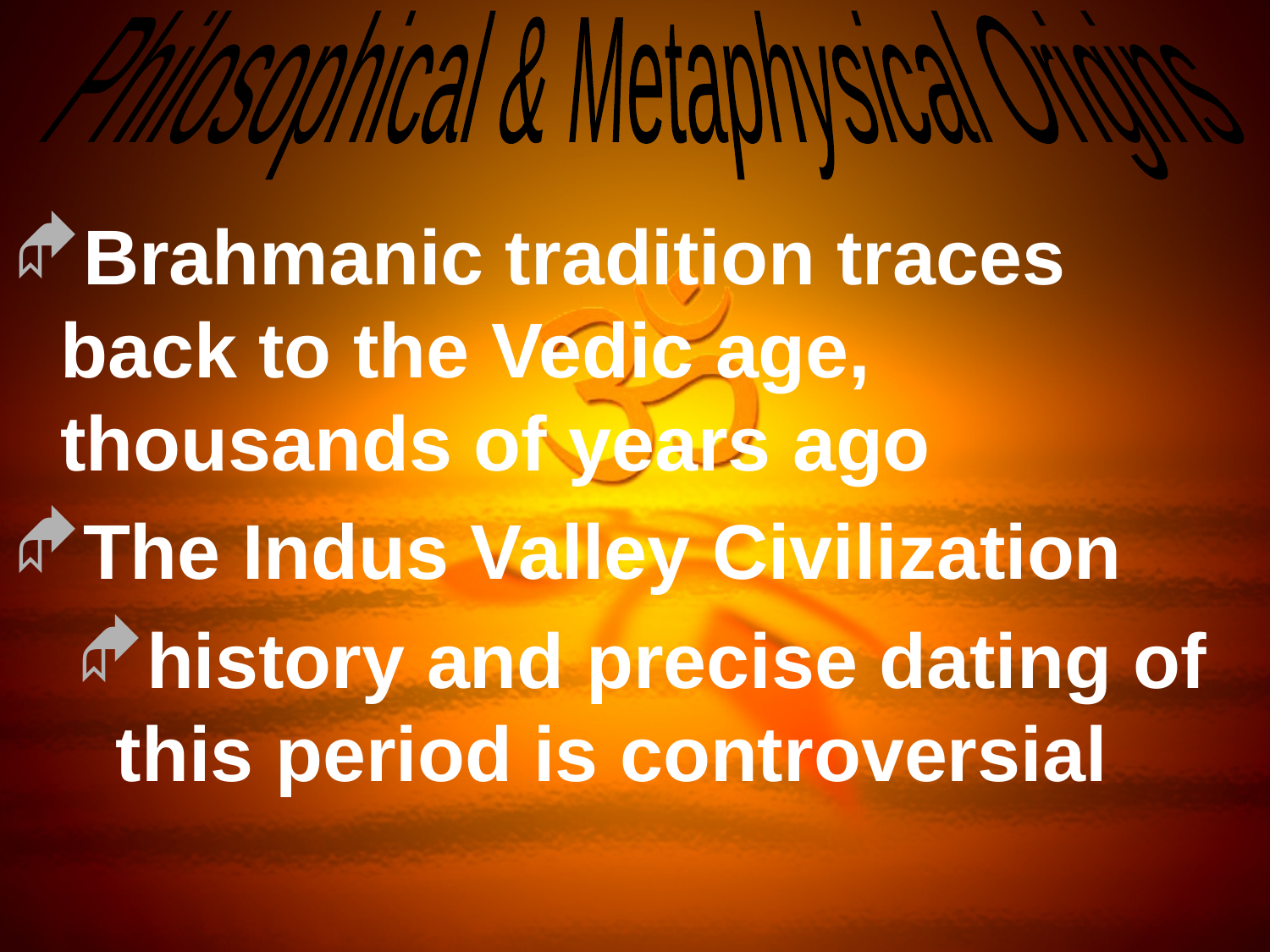

Philosophical & Metaphysical Origins
Brahmanic tradition traces back to the Vedic age, thousands of years ago
The Indus Valley Civilization
history and precise dating of this period is controversial